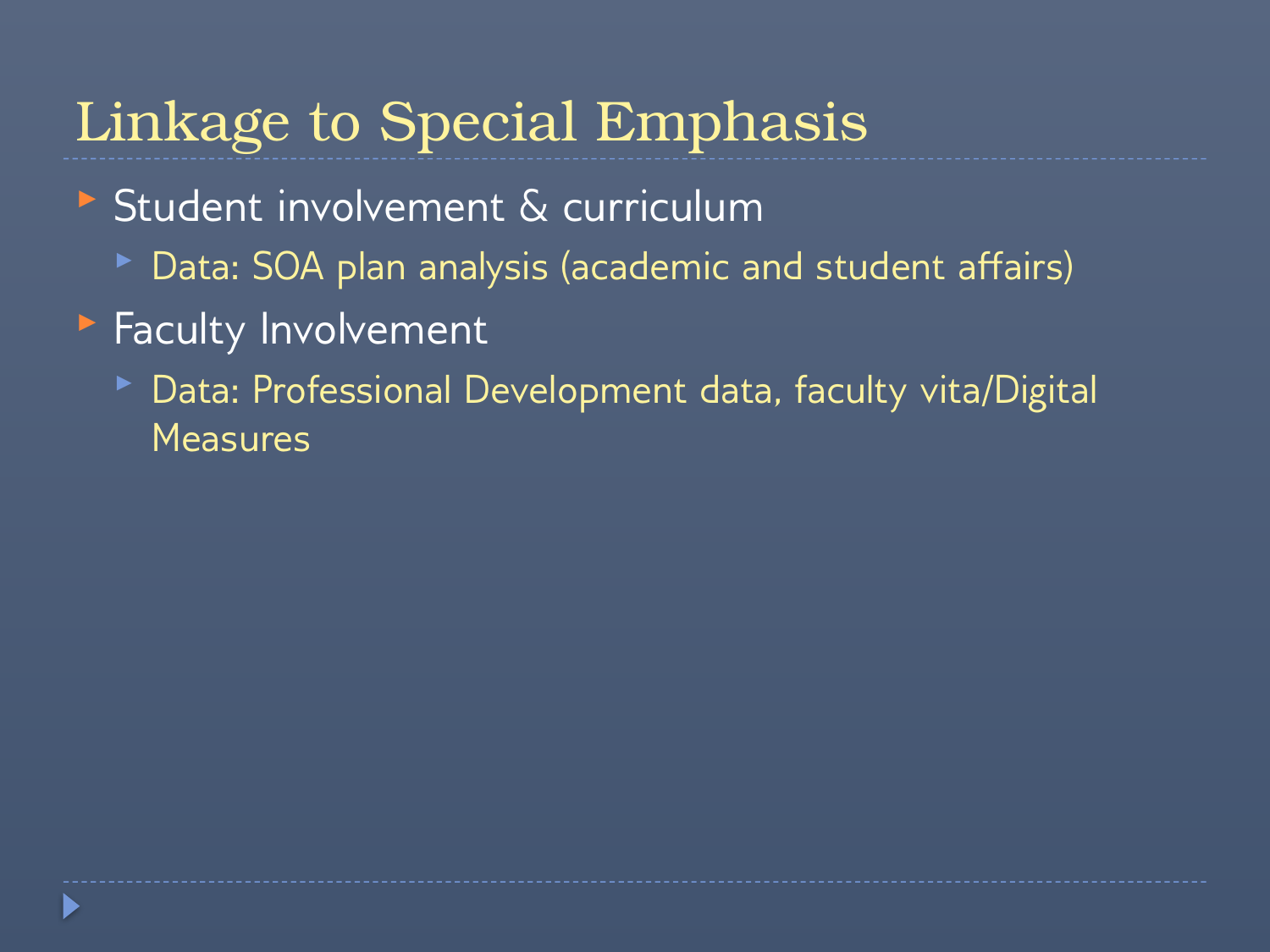

# Linkage to Special Emphasis
Student involvement & curriculum
Data: SOA plan analysis (academic and student affairs)
Faculty Involvement
Data: Professional Development data, faculty vita/Digital Measures